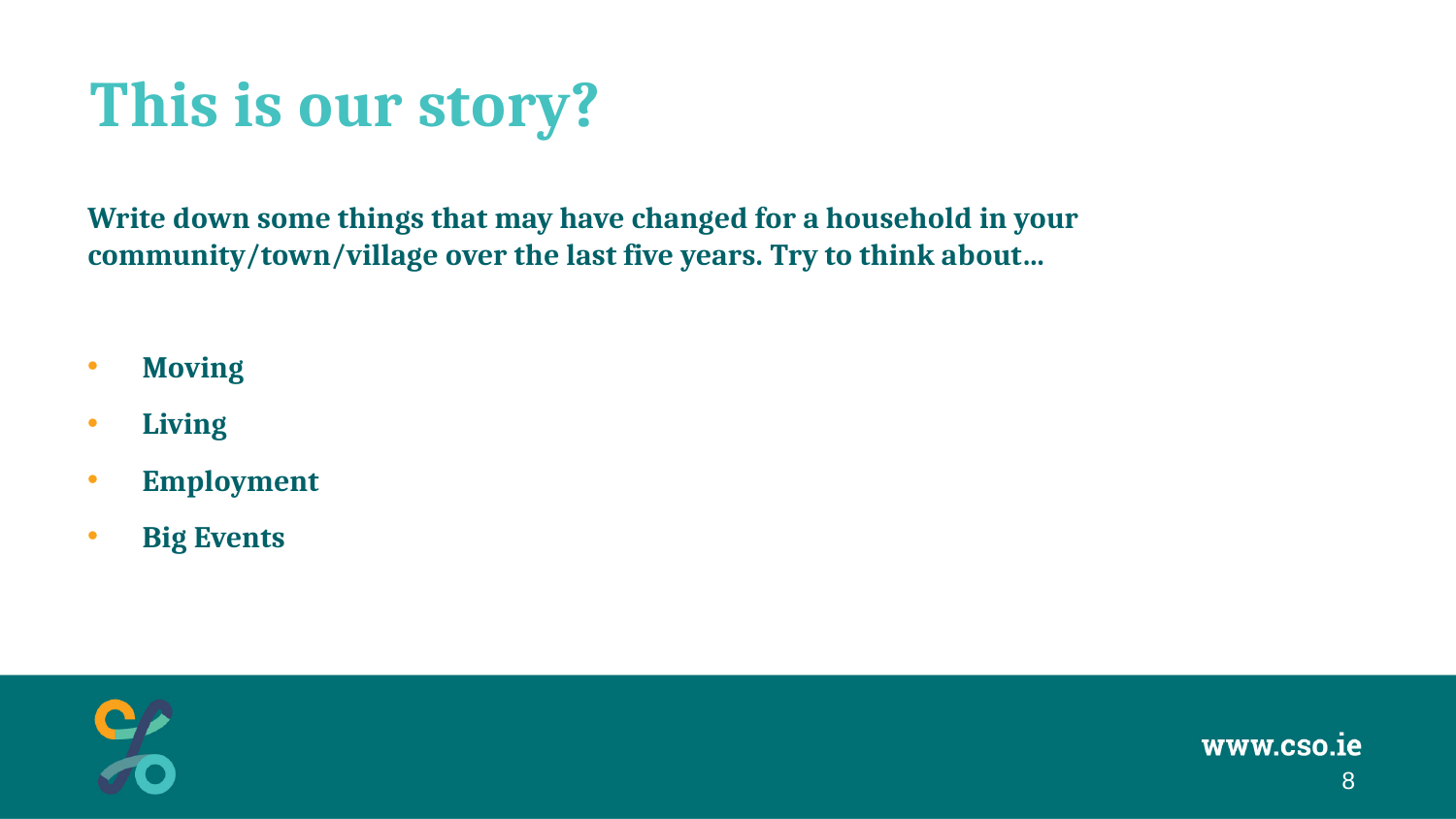

# This is our story?
Write down some things that may have changed for a household in your community/town/village over the last five years. Try to think about…

Moving
Living
Employment
Big Events
8